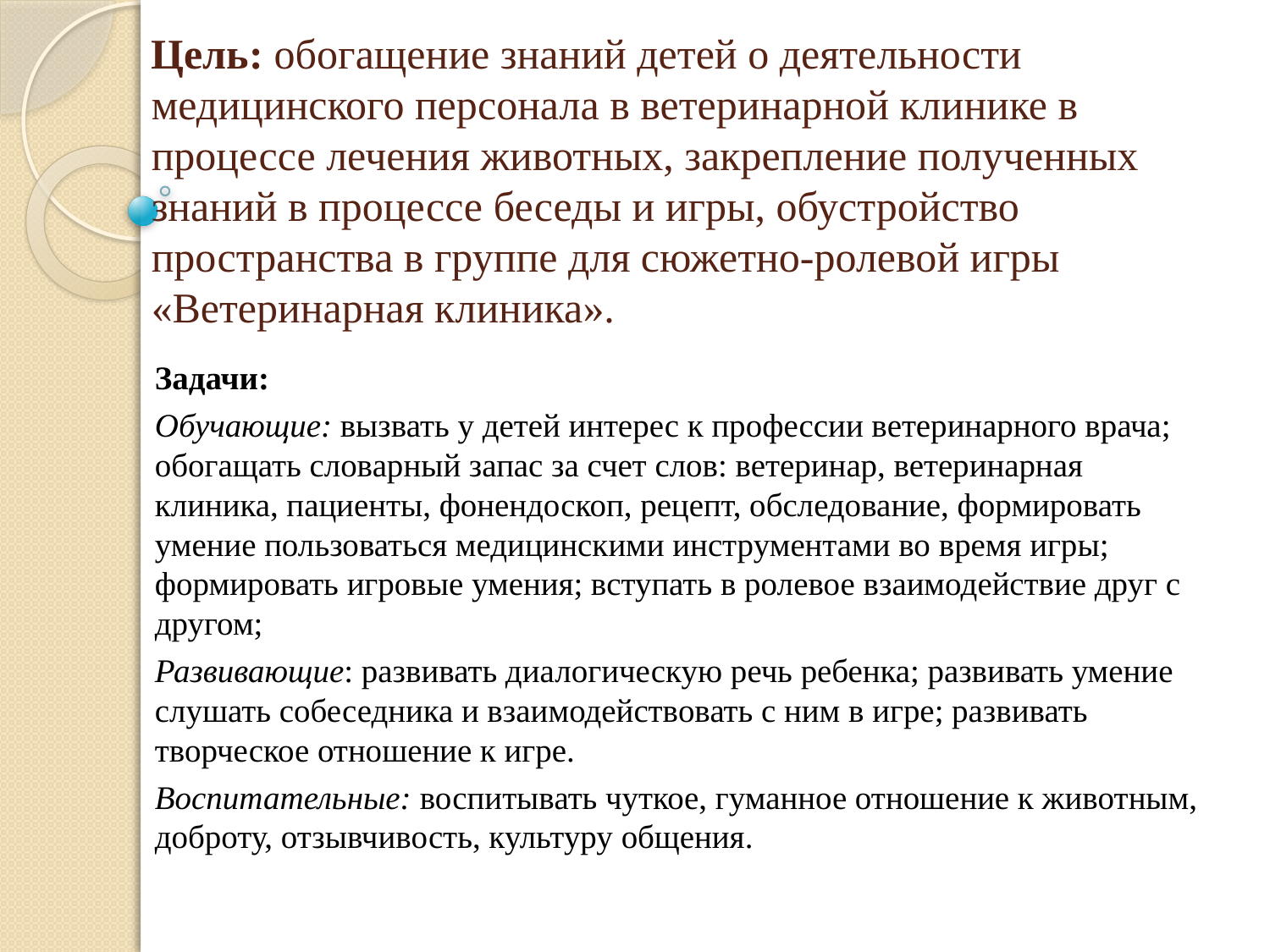

# Цель: обогащение знаний детей о деятельности медицинского персонала в ветеринарной клинике в процессе лечения животных, закрепление полученных знаний в процессе беседы и игры, обустройство пространства в группе для сюжетно-ролевой игры «Ветеринарная клиника».
Задачи:
Обучающие: вызвать у детей интерес к профессии ветеринарного врача; обогащать словарный запас за счет слов: ветеринар, ветеринарная клиника, пациенты, фонендоскоп, рецепт, обследование, формировать умение пользоваться медицинскими инструментами во время игры; формировать игровые умения; вступать в ролевое взаимодействие друг с другом;
Развивающие: развивать диалогическую речь ребенка; развивать умение слушать собеседника и взаимодействовать с ним в игре; развивать творческое отношение к игре.
Воспитательные: воспитывать чуткое, гуманное отношение к животным, доброту, отзывчивость, культуру общения.